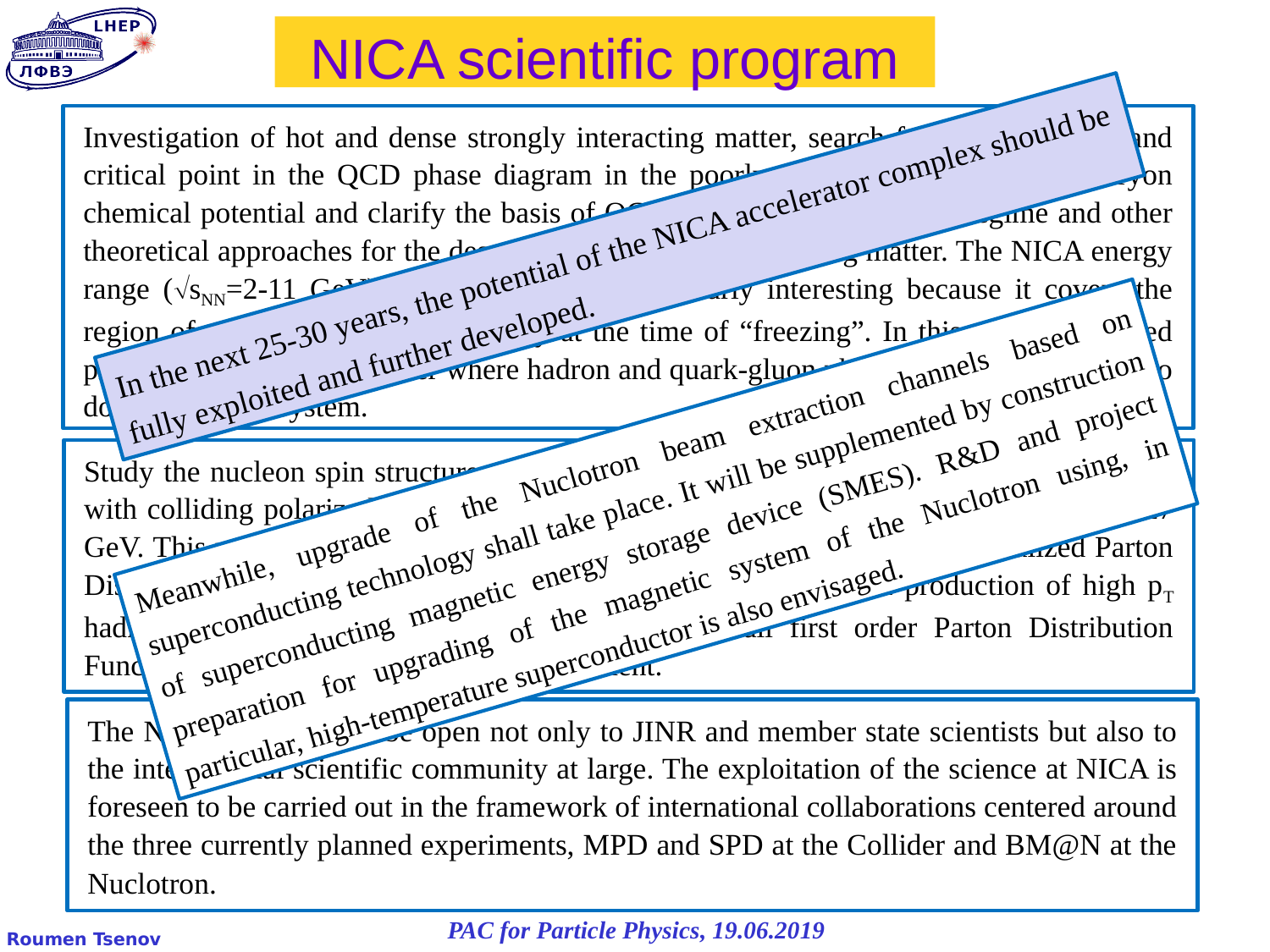

# NICA scientific program
Investigation of hot and dense strongly interacting matter, search for a mixed phase and critical point in the QCD phase diagram in the poorly explored region of high baryon chemical potential and clarify the basis of QCD in the non-perturbative regime and other theoretical approaches for the description of strongly interacting matter. The NICA energy range (√sNN=2-11 GeV) is believed to be particularly interesting because it covers the region of maximal net baryon density at the time of “freezing”. In this regime, a mixed phase of quark-hadron matter where hadron and quark-gluon phases coexist, is believed to dominate in the system.
In the next 25-30 years, the potential of the NICA accelerator complex should be fully exploited and further developed.
Meanwhile, upgrade of the Nuclotron beam extraction channels based on superconducting technology shall take place. It will be supplemented by construction of superconducting magnetic energy storage device (SMES). R&D and project preparation for upgrading of the magnetic system of the Nuclotron using, in particular, high-temperature superconductor is also envisaged.
Study the nucleon spin structure and polarization phenomena by performing experiments with colliding polarized proton and deuteron beams with center-of-mass energy up to 27 GeV. This will give access to the nucleon Transverse Momentum and Generalized Parton Distributions (of quarks and gluons) and puzzling spin effects in production of high pT hadrons. We shall have an opportunity to extract all first order Parton Distribution Functions of the nucleon in a single experiment.
The NICA facility shall be open not only to JINR and member state scientists but also to the international scientific community at large. The exploitation of the science at NICA is foreseen to be carried out in the framework of international collaborations centered around the three currently planned experiments, MPD and SPD at the Collider and BM@N at the Nuclotron.